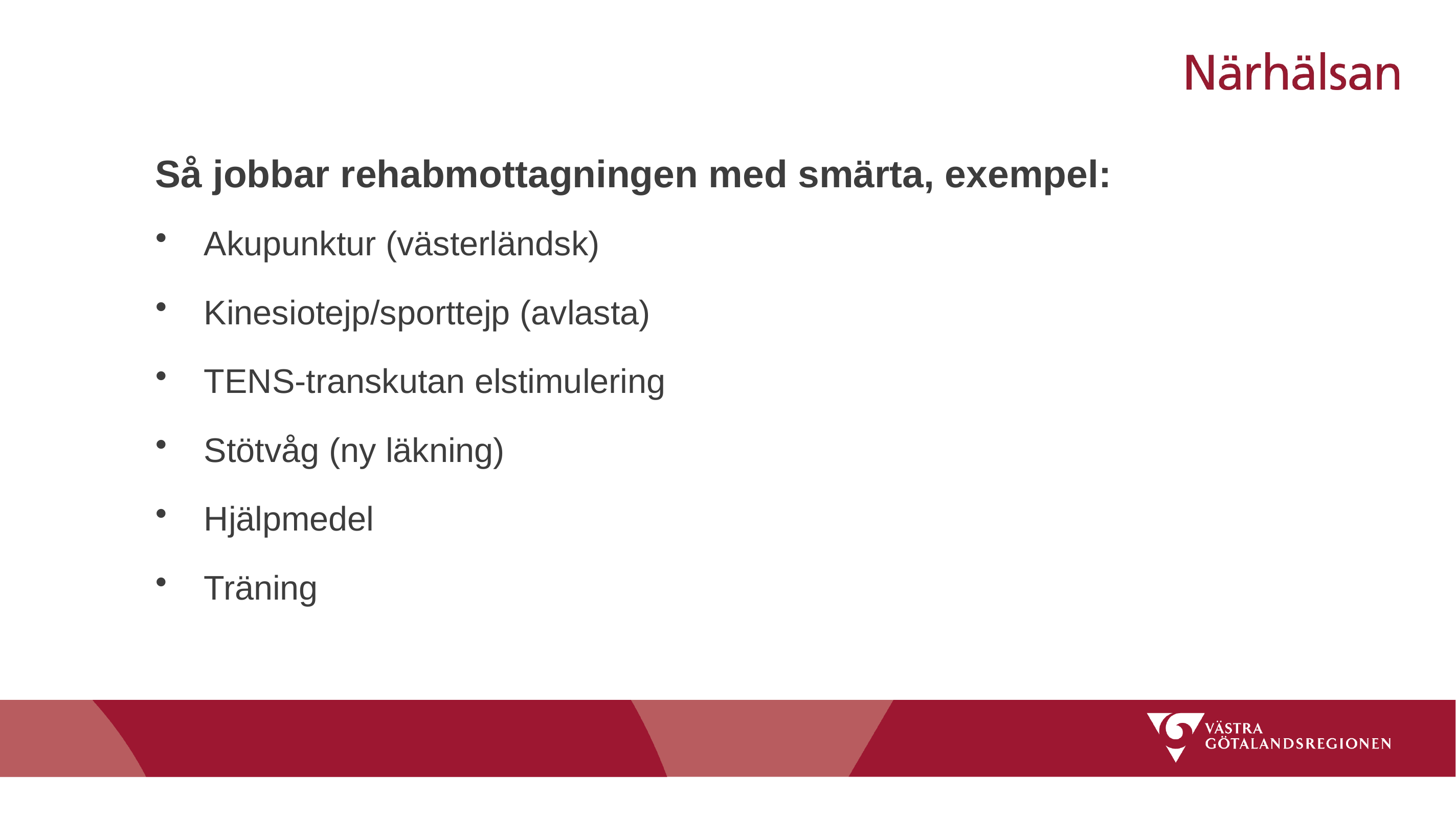

# Så jobbar rehabmottagningen med smärta, exempel:
Akupunktur (västerländsk)
Kinesiotejp/sporttejp (avlasta)
TENS-transkutan elstimulering
Stötvåg (ny läkning)
Hjälpmedel
Träning